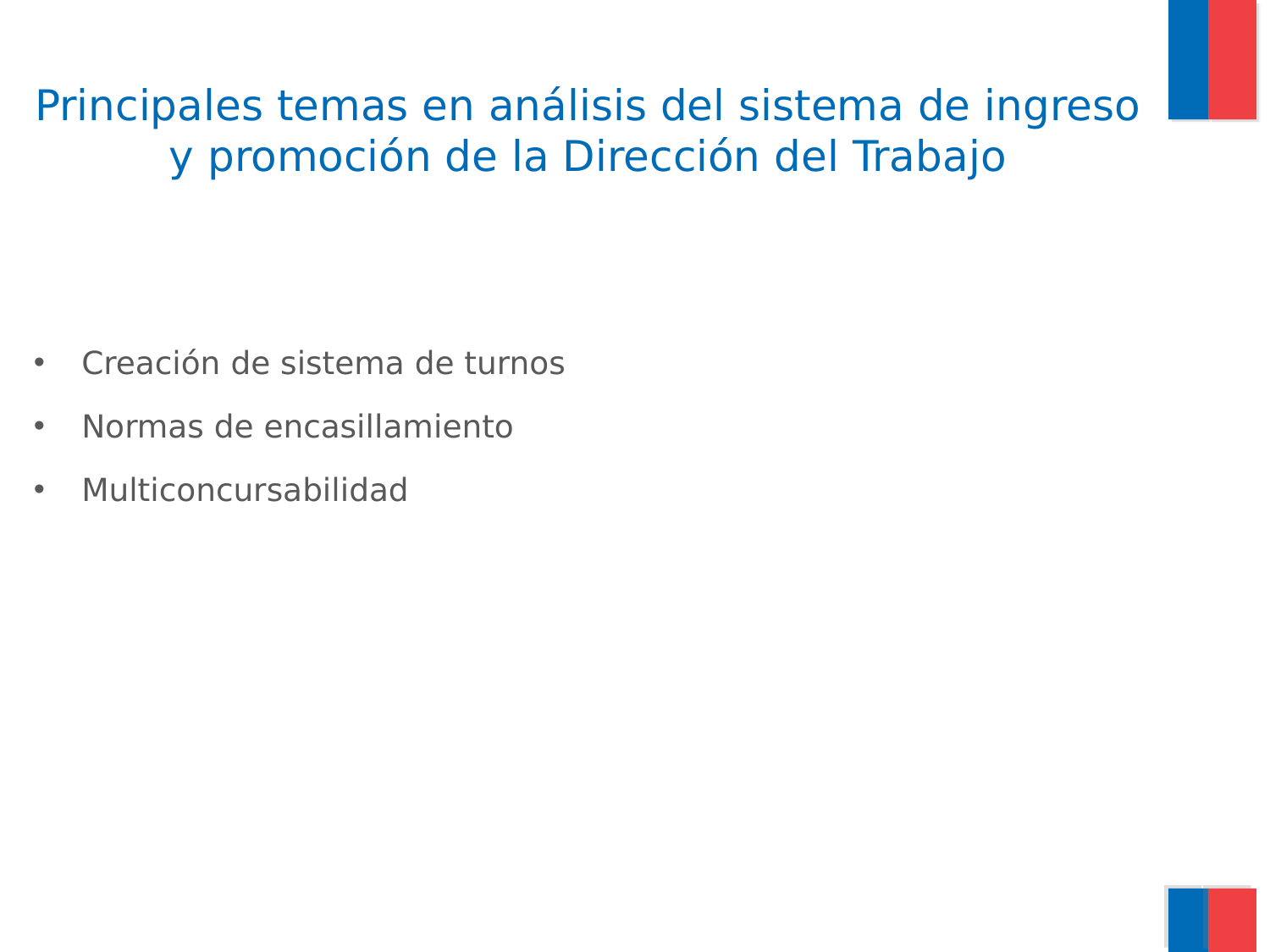

# Principales temas en análisis del sistema de ingreso y promoción de la Dirección del Trabajo

Creación de sistema de turnos
Normas de encasillamiento
Multiconcursabilidad